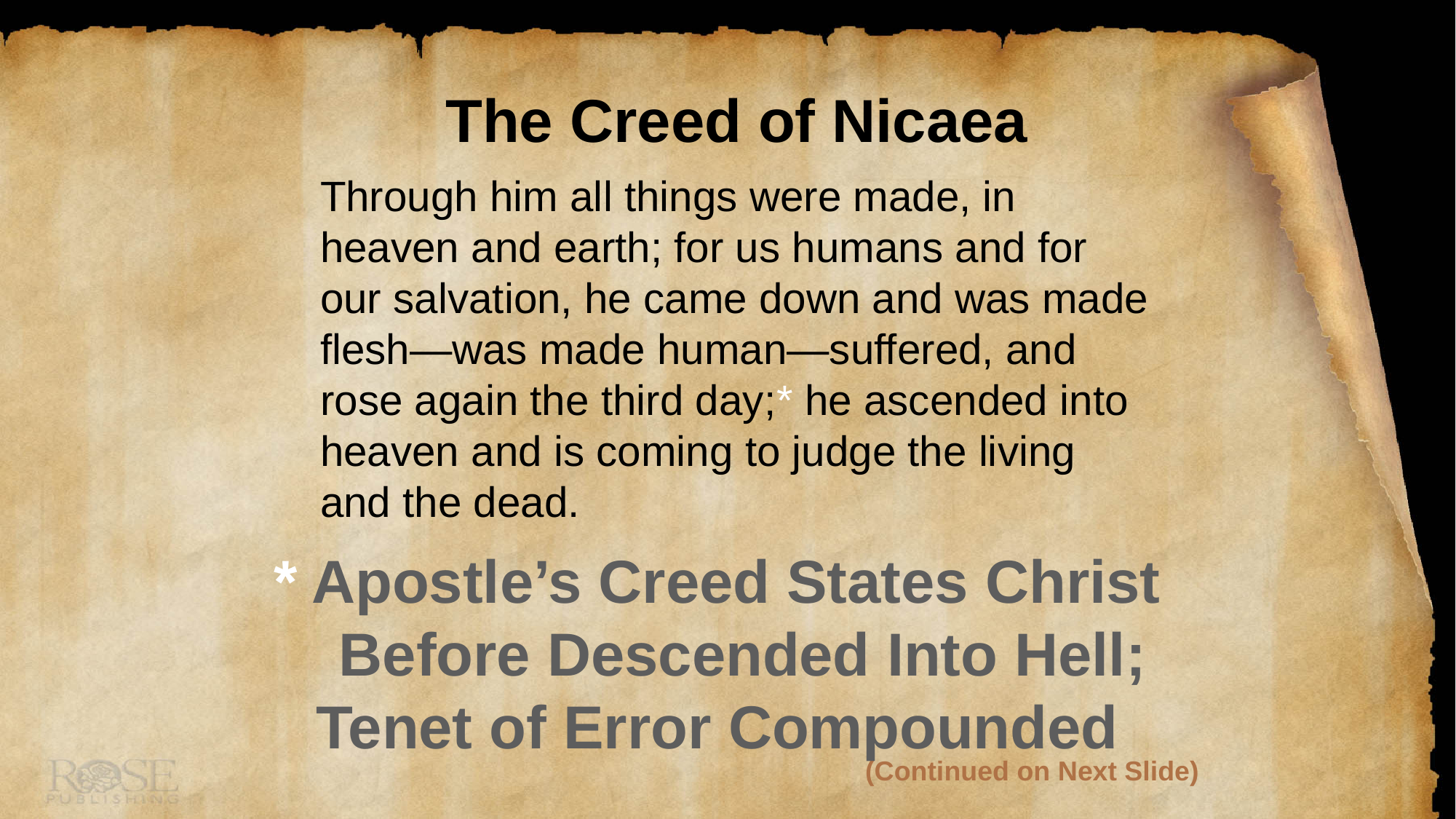

# The Creed of Nicaea
Through him all things were made, in heaven and earth; for us humans and for our salvation, he came down and was made flesh—was made human—suffered, and rose again the third day;* he ascended into heaven and is coming to judge the living and the dead.
  * Apostle’s Creed States Christ
     Before Descended Into Hell;
     Tenet of Error Compounded
(Continued on Next Slide)